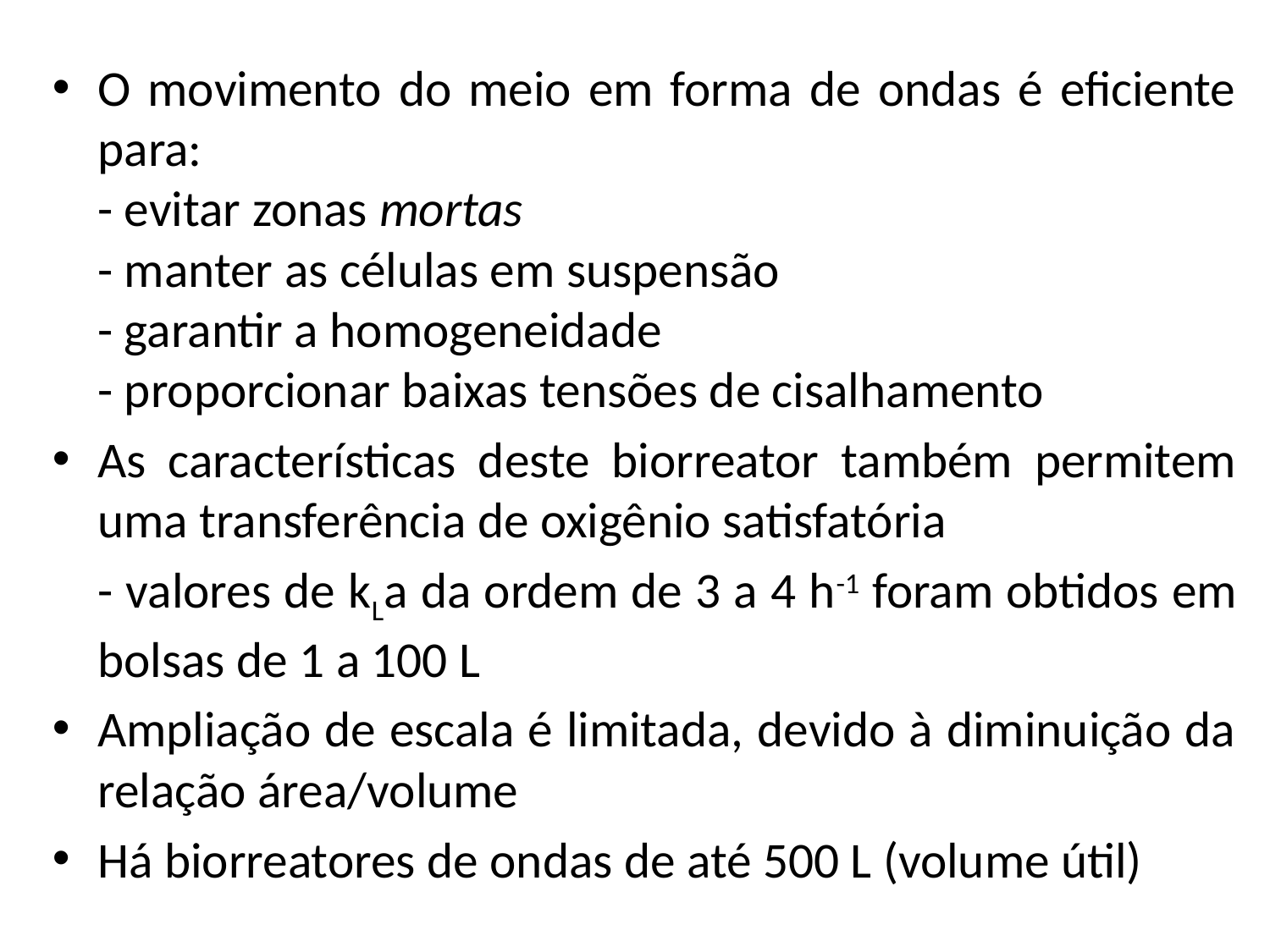

O movimento do meio em forma de ondas é eficiente para:
	- evitar zonas mortas
	- manter as células em suspensão
	- garantir a homogeneidade
	- proporcionar baixas tensões de cisalhamento
As características deste biorreator também permitem uma transferência de oxigênio satisfatória
	- valores de kLa da ordem de 3 a 4 h-1 foram obtidos em bolsas de 1 a 100 L
Ampliação de escala é limitada, devido à diminuição da relação área/volume
Há biorreatores de ondas de até 500 L (volume útil)